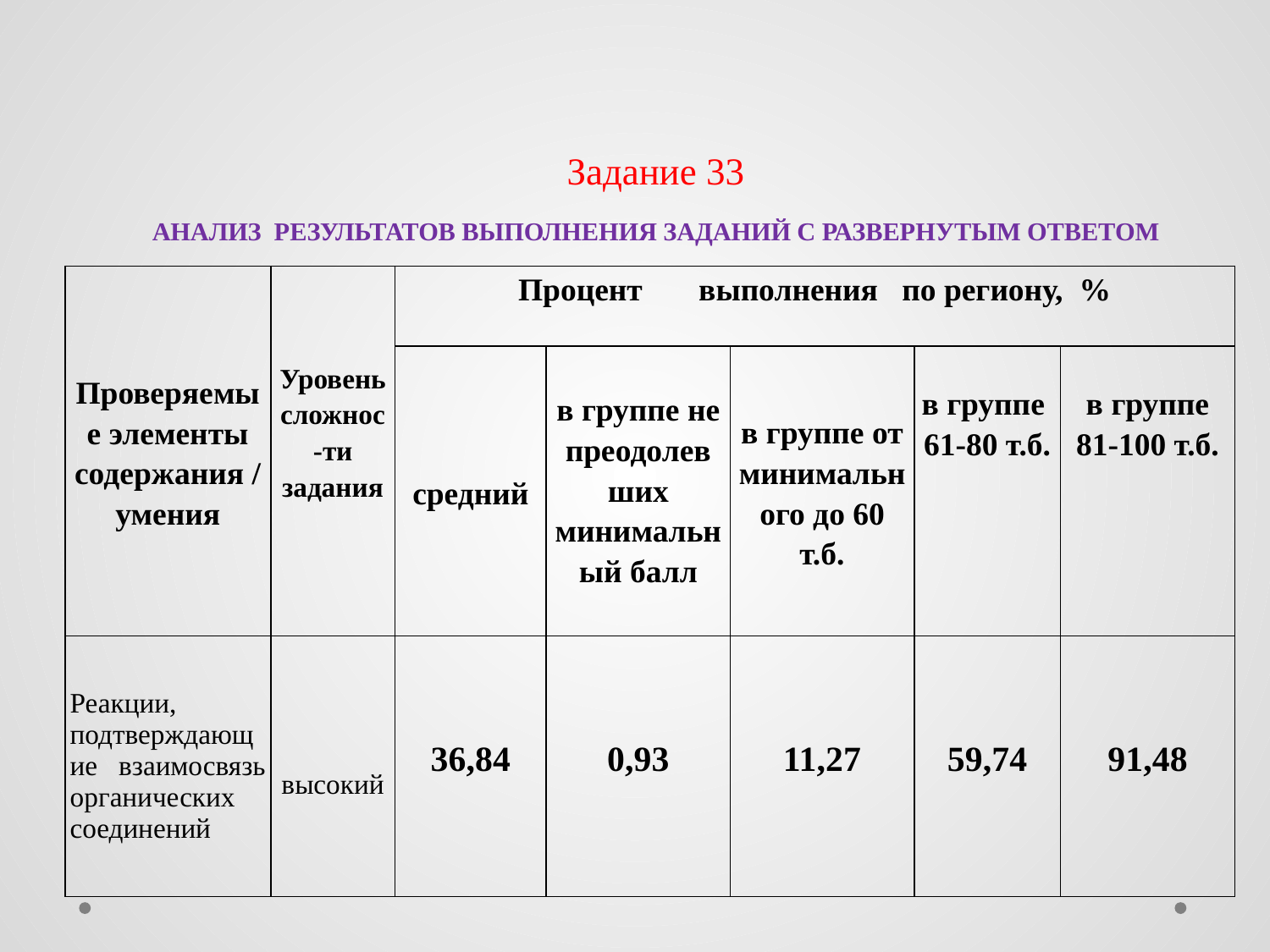

# Задание 33 Анализ  результатов выполнения заданий с развернутым ответом
| Проверяемые элементы содержания / умения | Уровень сложнос-ти задания | Процент выполнения по региону, % |  |  |  |  |
| --- | --- | --- | --- | --- | --- | --- |
|  |  | средний | в группе не преодолевших минимальный балл | в группе от минимального до 60 т.б. | в группе 61-80 т.б. | в группе 81-100 т.б. |
| Реакции, подтверждающие взаимосвязь органических соединений | высокий | 36,84 | 0,93 | 11,27 | 59,74 | 91,48 |